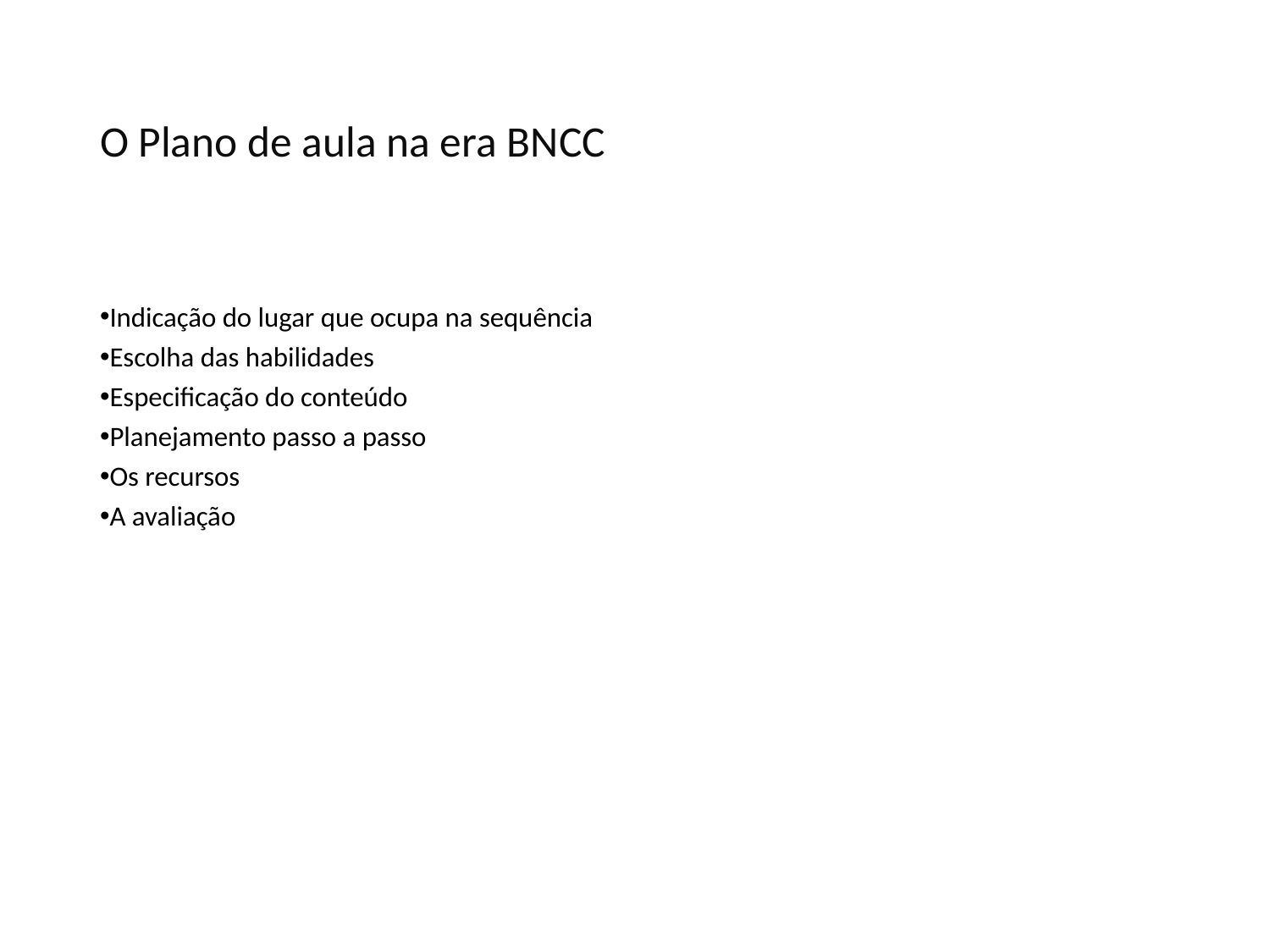

# O Plano de aula na era BNCC

Indicação do lugar que ocupa na sequência
Escolha das habilidades
Especificação do conteúdo
Planejamento passo a passo
Os recursos
A avaliação